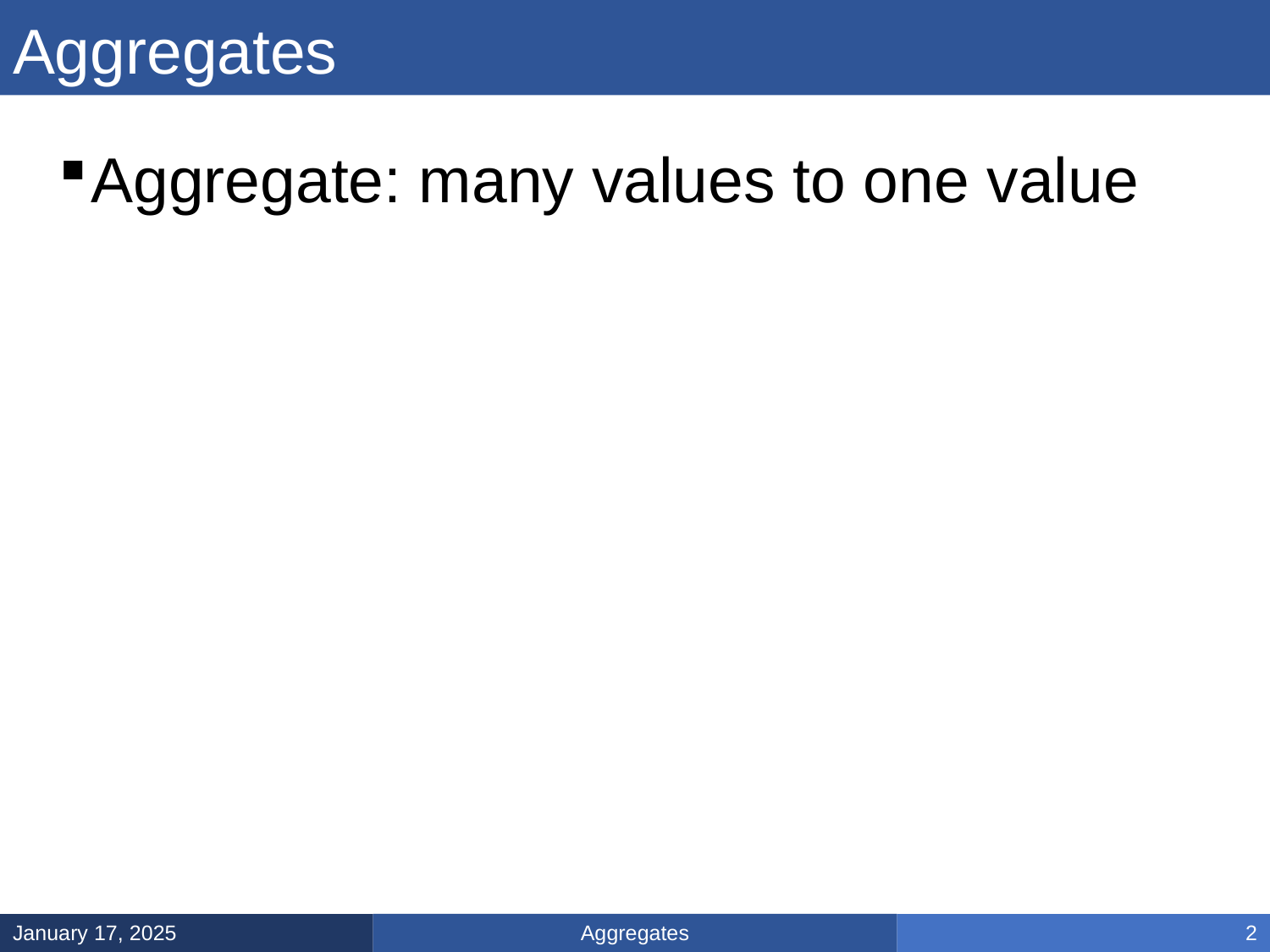

# Aggregates
Aggregate: many values to one value

Aggregates
January 17, 2025
2